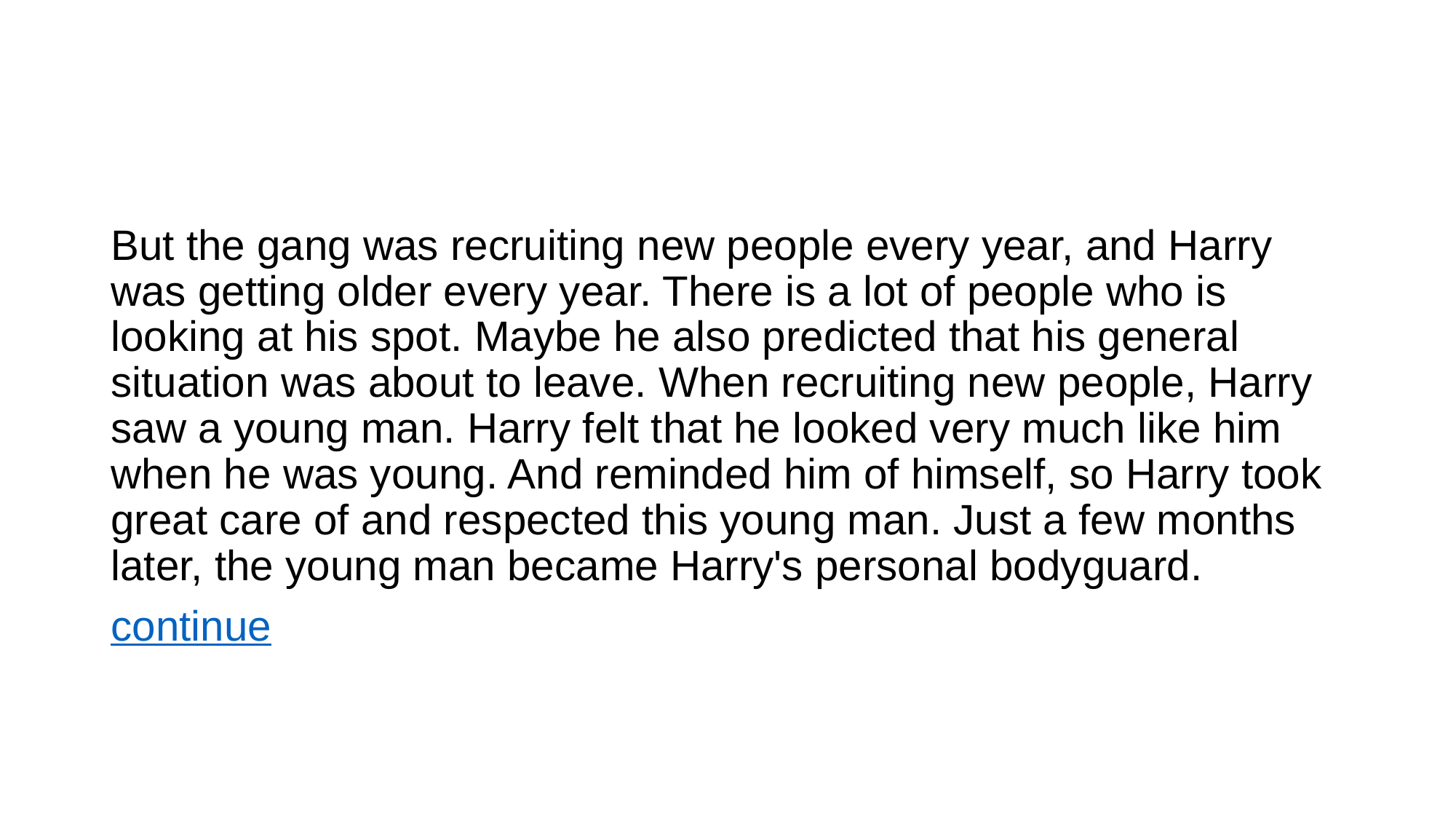

#
But the gang was recruiting new people every year, and Harry was getting older every year. There is a lot of people who is looking at his spot. Maybe he also predicted that his general situation was about to leave. When recruiting new people, Harry saw a young man. Harry felt that he looked very much like him when he was young. And reminded him of himself, so Harry took great care of and respected this young man. Just a few months later, the young man became Harry's personal bodyguard.
continue